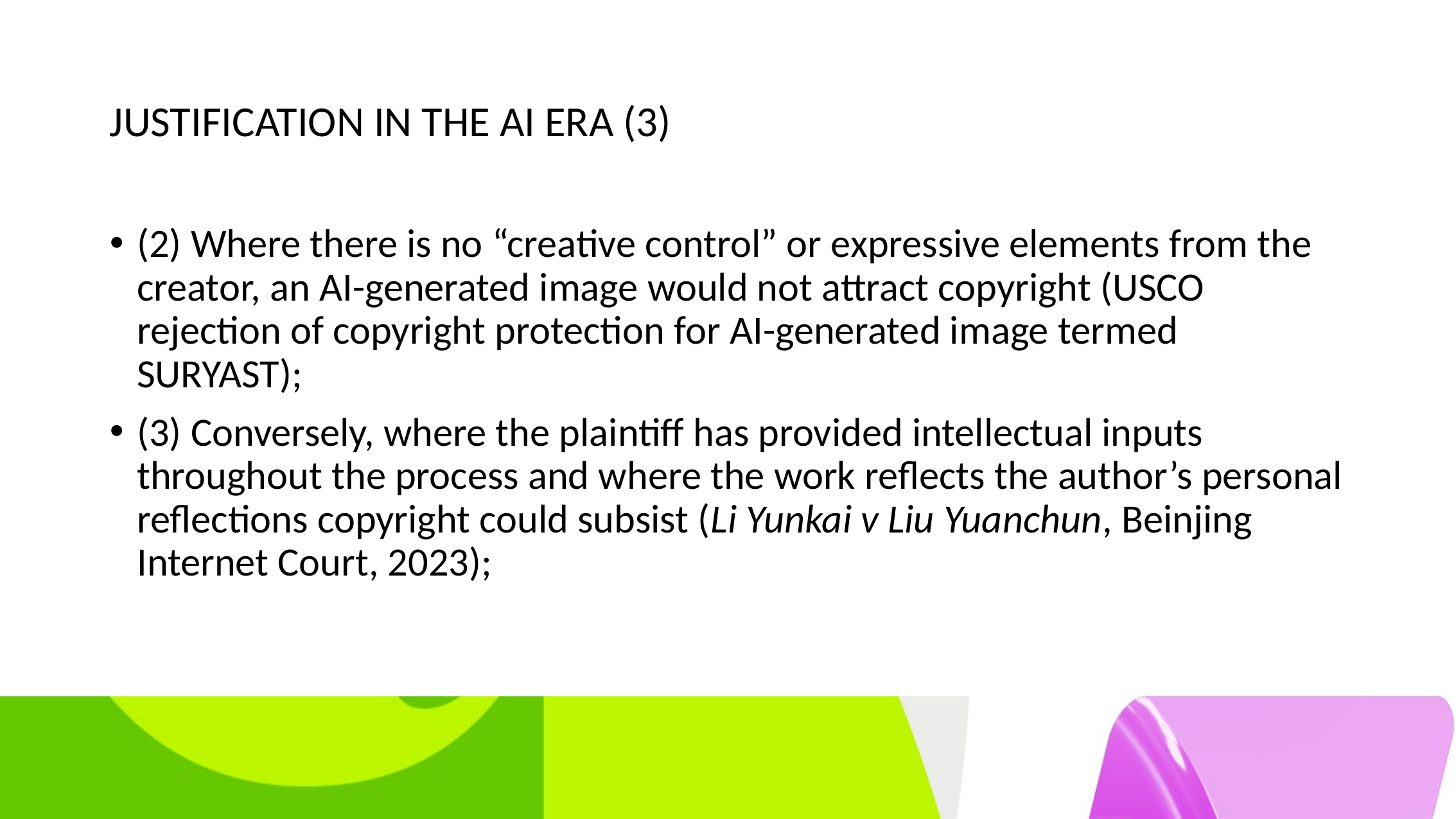

# JUSTIFICATION IN THE AI ERA (3)
(2) Where there is no “creative control” or expressive elements from the creator, an AI-generated image would not attract copyright (USCO rejection of copyright protection for AI-generated image termed SURYAST);
(3) Conversely, where the plaintiff has provided intellectual inputs throughout the process and where the work reflects the author’s personal reflections copyright could subsist (Li Yunkai v Liu Yuanchun, Beinjing Internet Court, 2023);